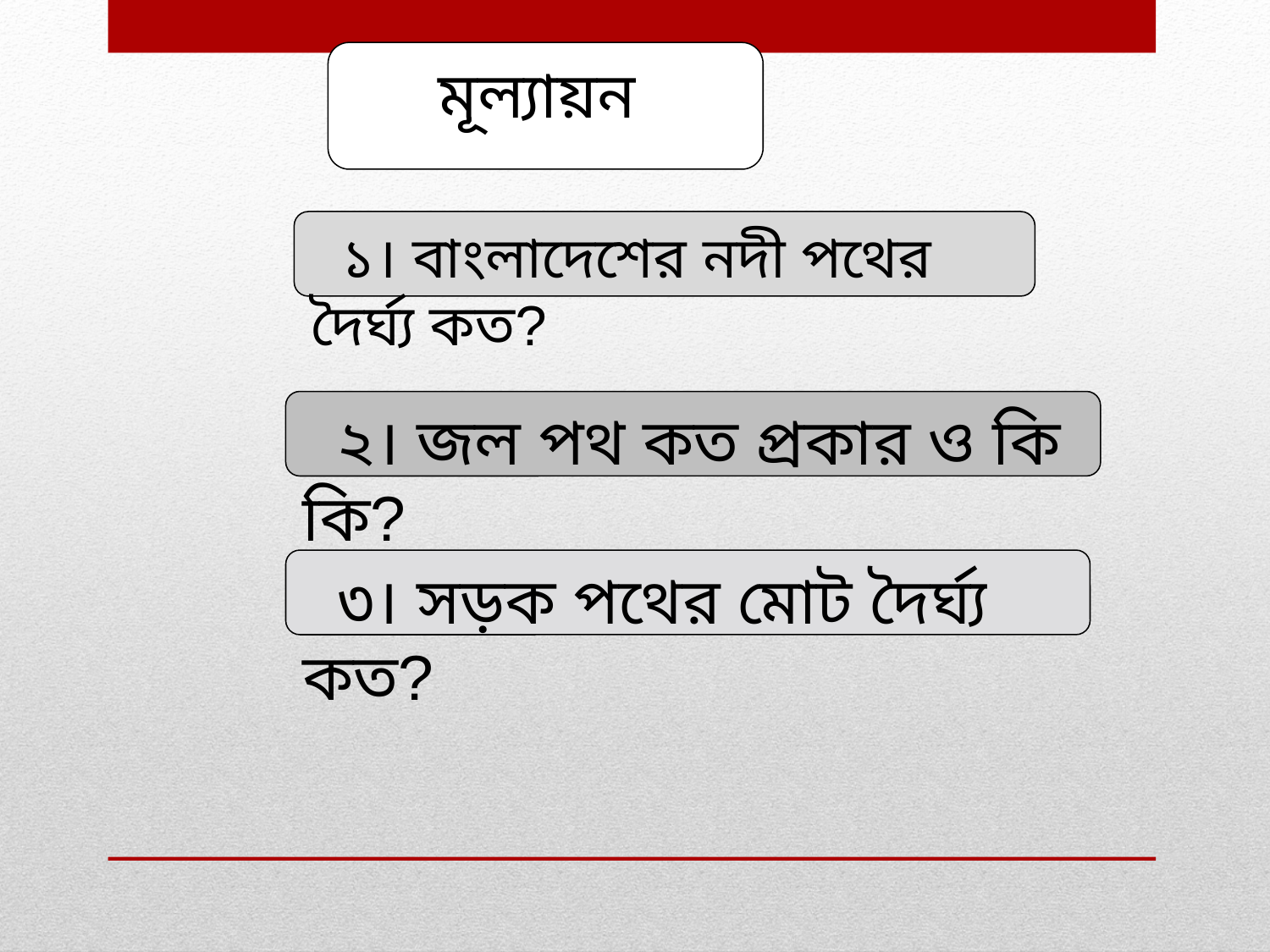

মূল্যায়ন
  ১। বাংলাদেশের নদী পথের দৈর্ঘ্য কত?
  ২। জল পথ কত প্রকার ও কি কি?
  ৩। সড়ক পথের মোট দৈর্ঘ্য কত?